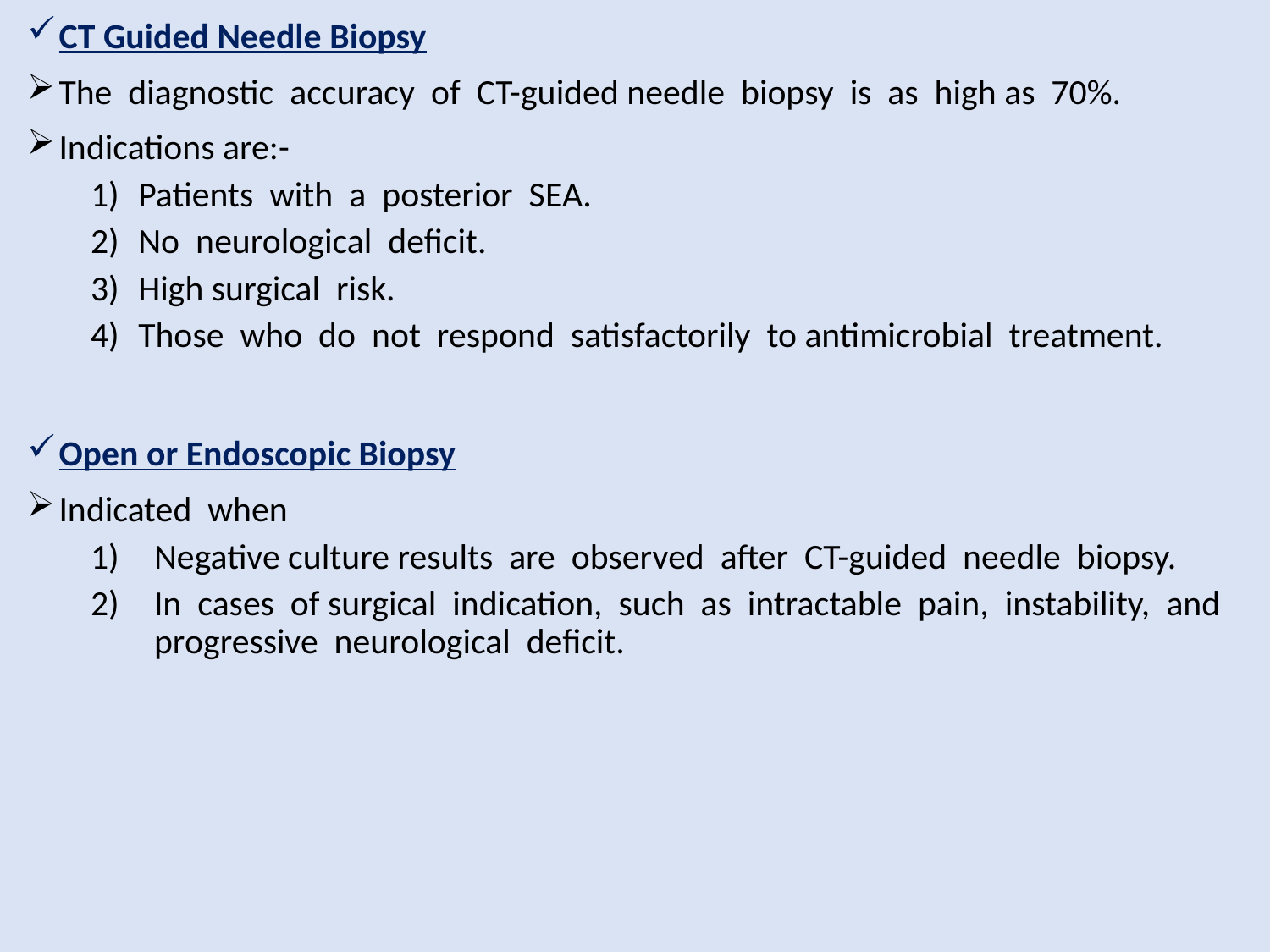

CT Guided Needle Biopsy
The  diagnostic  accuracy  of  CT-guided needle  biopsy  is  as  high as  70%.
Indications are:-
Patients  with  a  posterior  SEA.
No  neurological  deficit.
High surgical  risk.
Those  who  do  not  respond  satisfactorily  to antimicrobial  treatment.

Open or Endoscopic Biopsy
Indicated  when
Negative culture results  are  observed  after  CT-guided  needle  biopsy.
In  cases  of surgical  indication,  such  as  intractable  pain,  instability,  and  progressive  neurological  deficit.